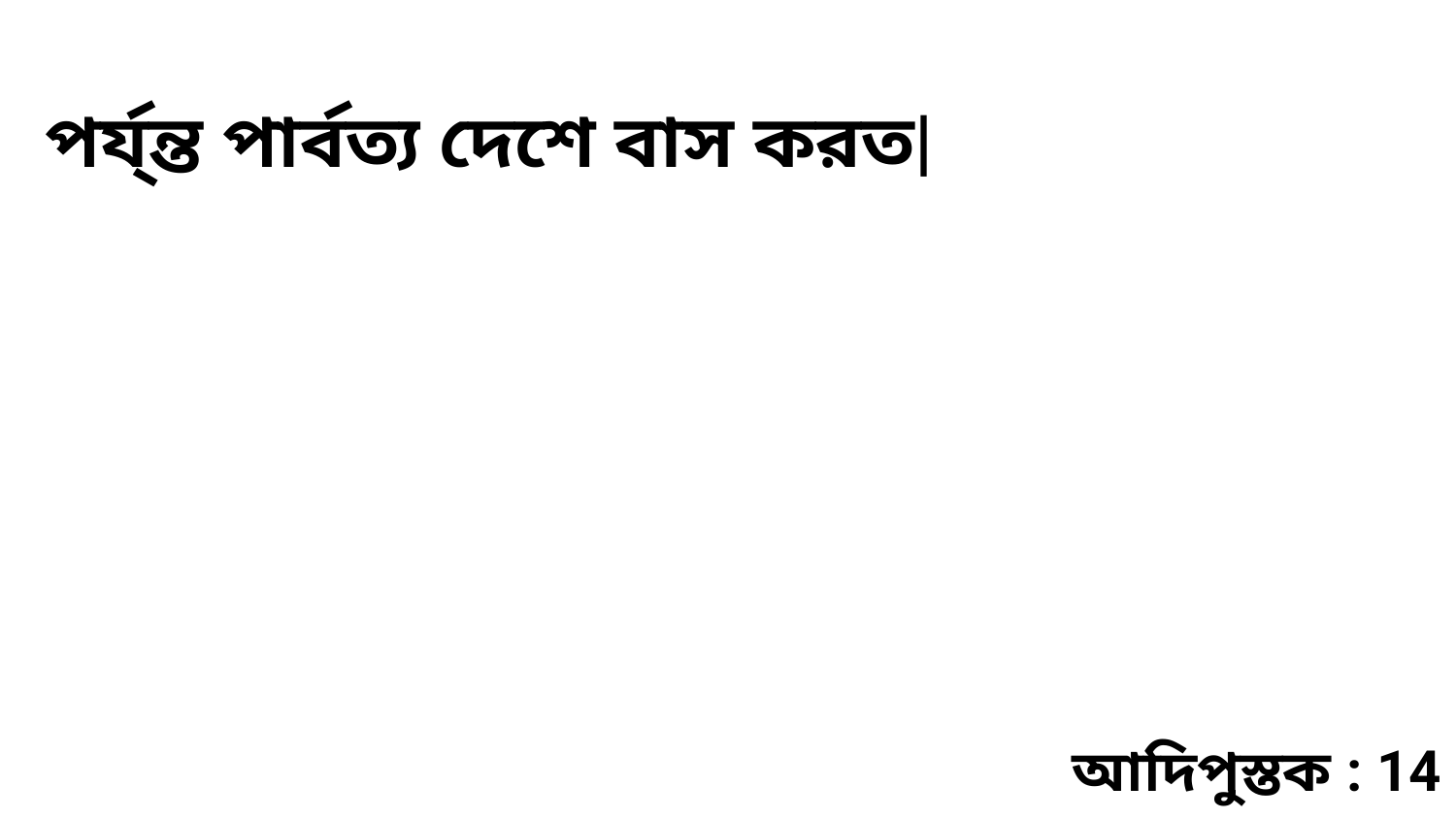

পর্য্ন্ত পার্বত্য দেশে বাস করত|
আদিপুস্তক : 14